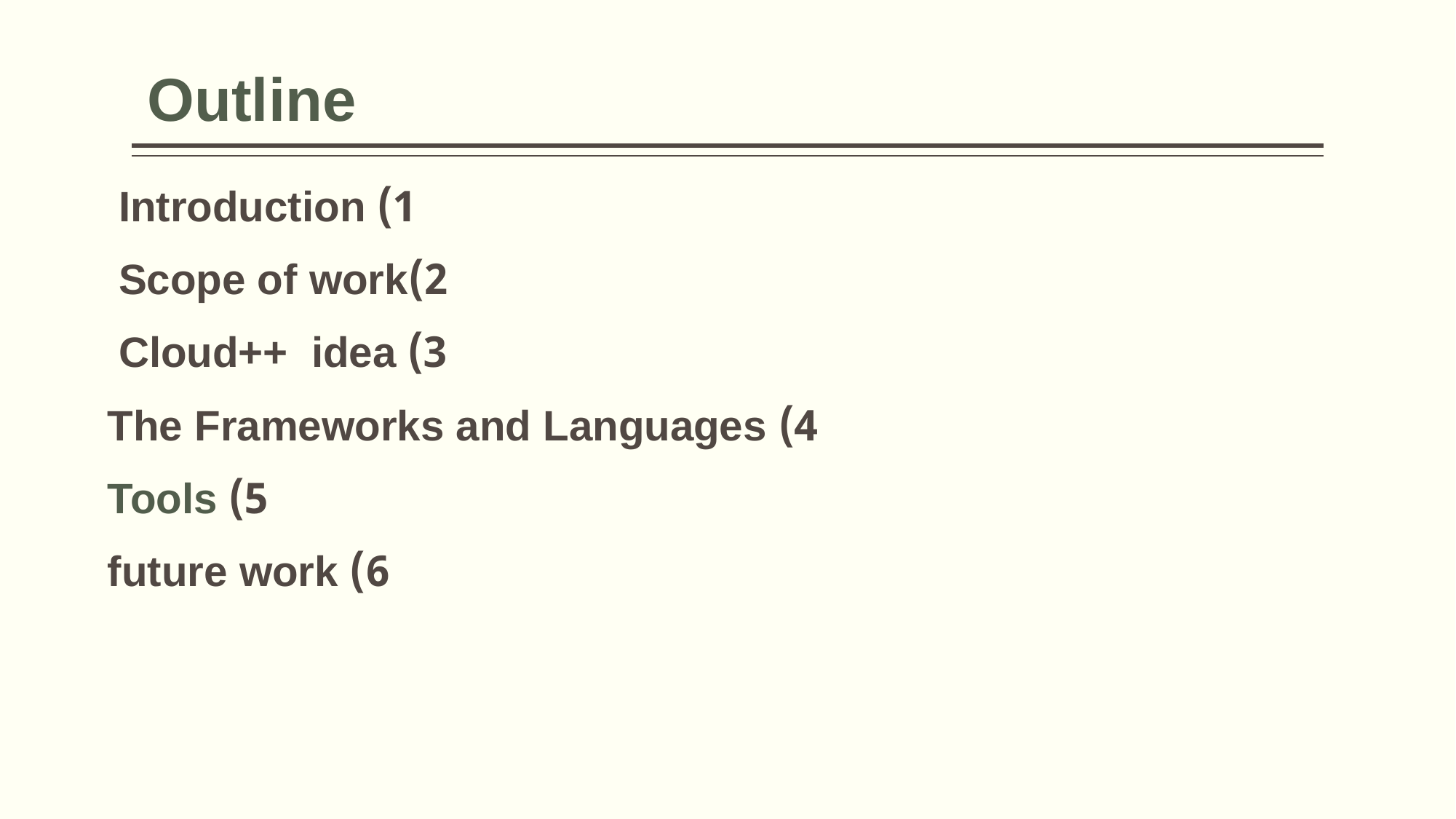

# Outline
1) Introduction
2)Scope of work
3) Cloud++  idea
4) The Frameworks and Languages
5) Tools
6) future work